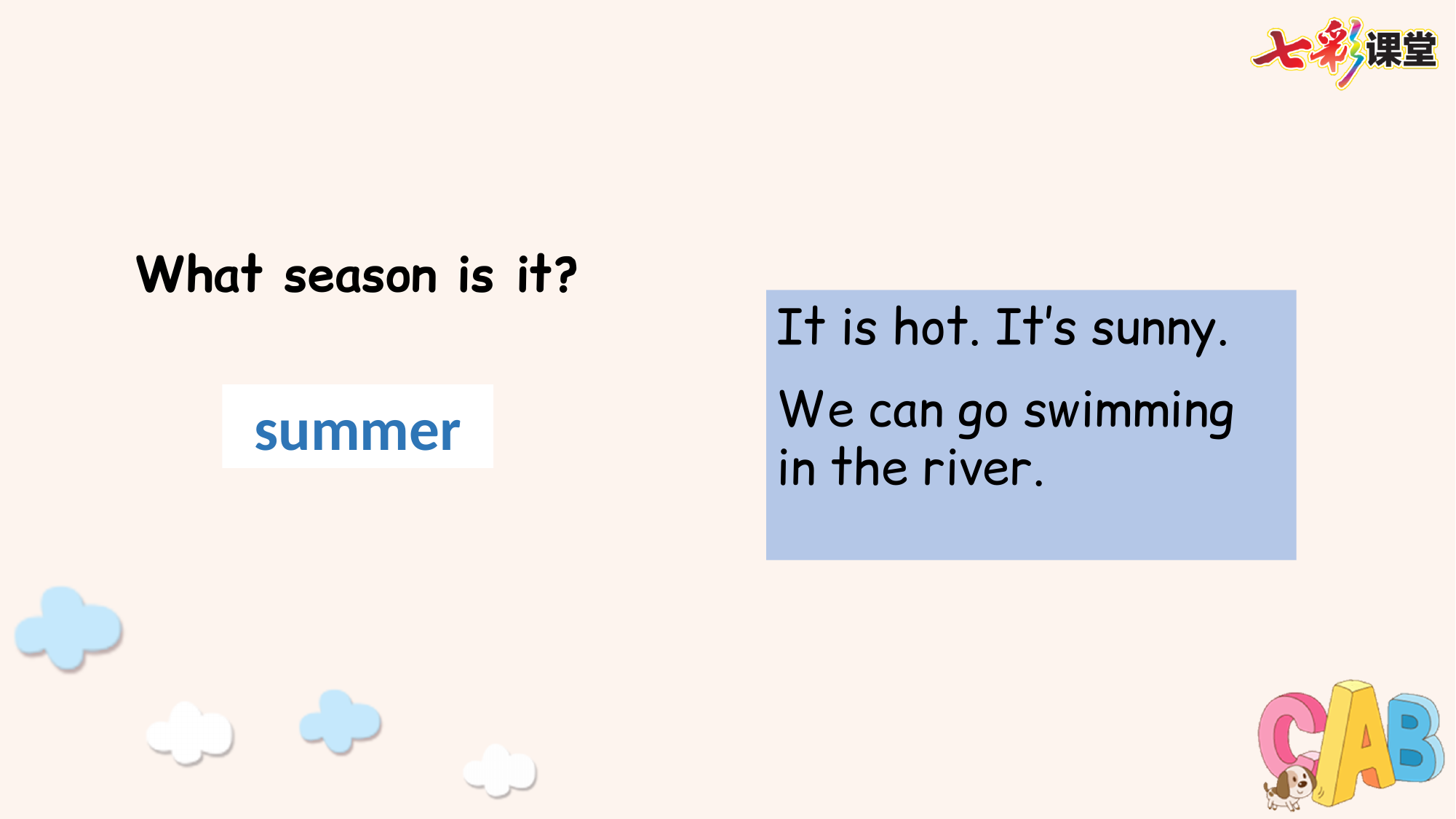

What season is it?
It is hot. It’s sunny.
We can go swimming in the river.
summer